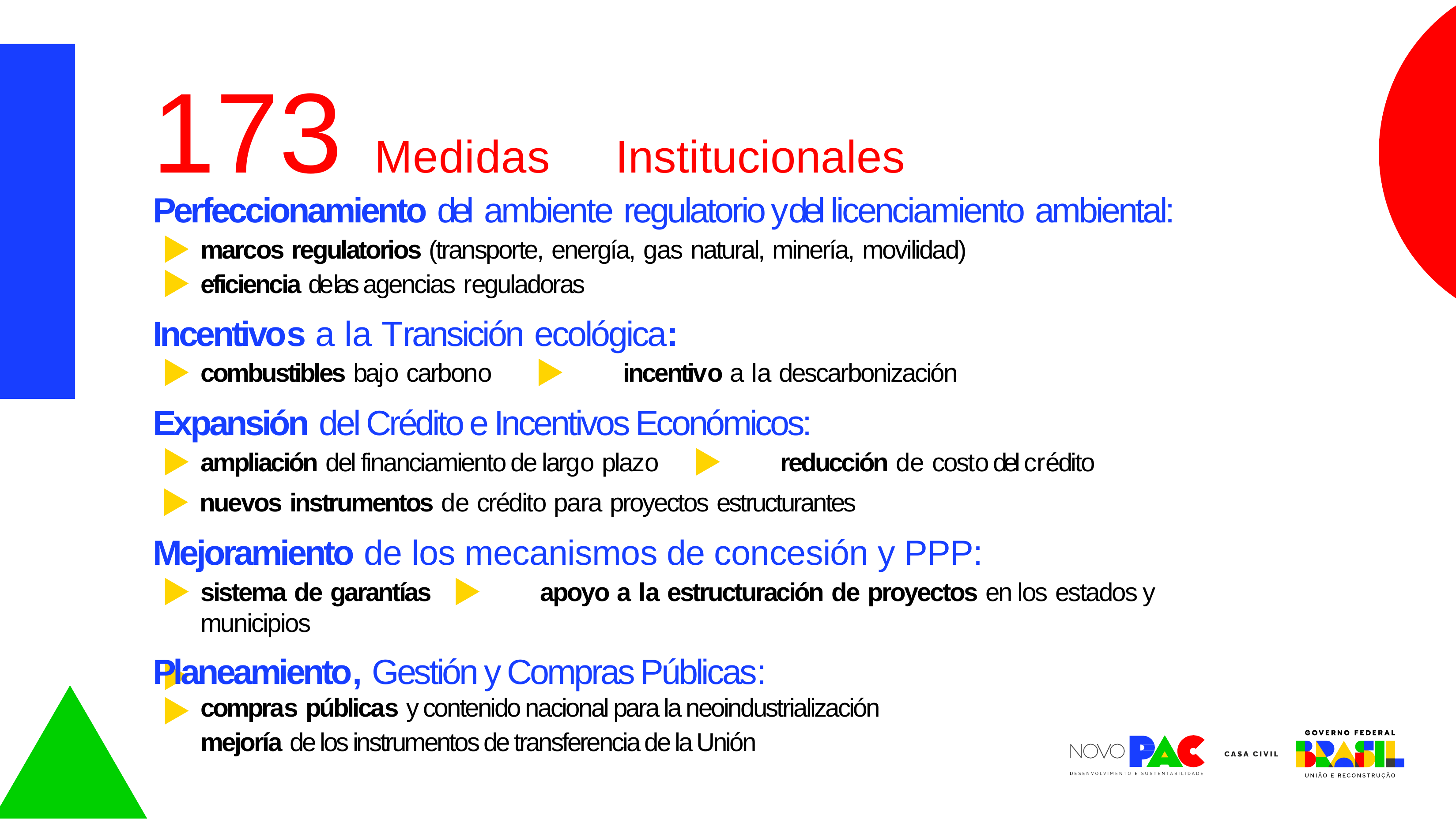

# 173 Medidas	Institucionales
Perfeccionamiento del ambiente regulatorio y del licenciamiento ambiental:
marcos regulatorios (transporte, energía, gas natural, minería, movilidad)
eficiencia de las agencias reguladoras
Incentivos a la Transición ecológica:
combustibles bajo carbono	incentivo a la descarbonización
Expansión del Crédito e Incentivos Económicos:
ampliación del financiamiento de largo plazo	reducción de costo del crédito
nuevos instrumentos de crédito para proyectos estructurantes
Mejoramiento de los mecanismos de concesión y PPP:
sistema de garantías	apoyo a la estructuración de proyectos en los estados y municipios
Planeamiento, Gestión y Compras Públicas:
compras públicas y contenido nacional para la neoindustrialización
mejoría de los instrumentos de transferencia de la Unión